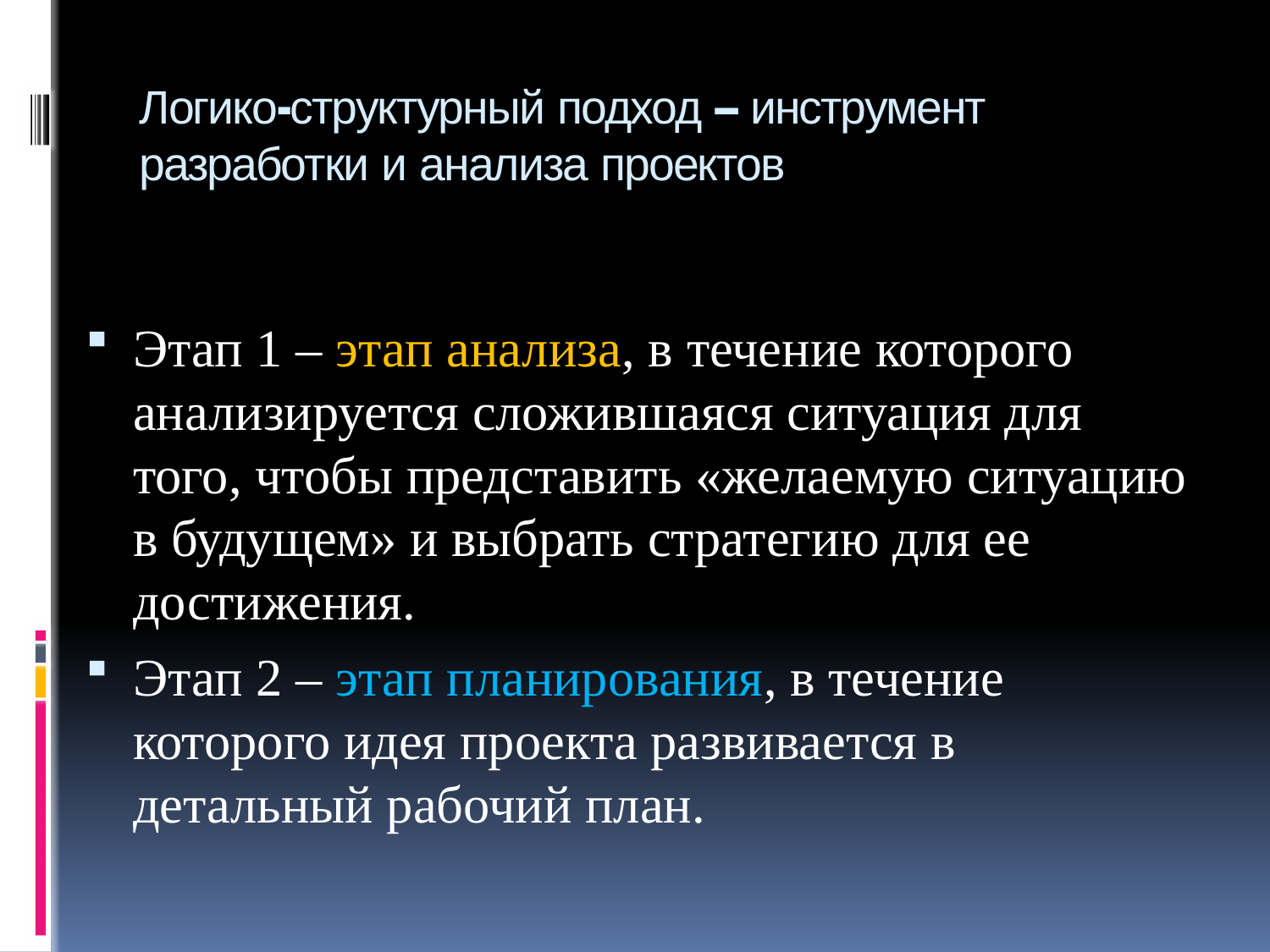

# Логико-структурный подход – инструмент разработки и анализа проектов
Этап 1 – этап анализа, в течение которого анализируется сложившаяся ситуация для того, чтобы представить «желаемую ситуацию в будущем» и выбрать стратегию для ее достижения.
Этап 2 – этап планирования, в течение которого идея проекта развивается в детальный рабочий план.